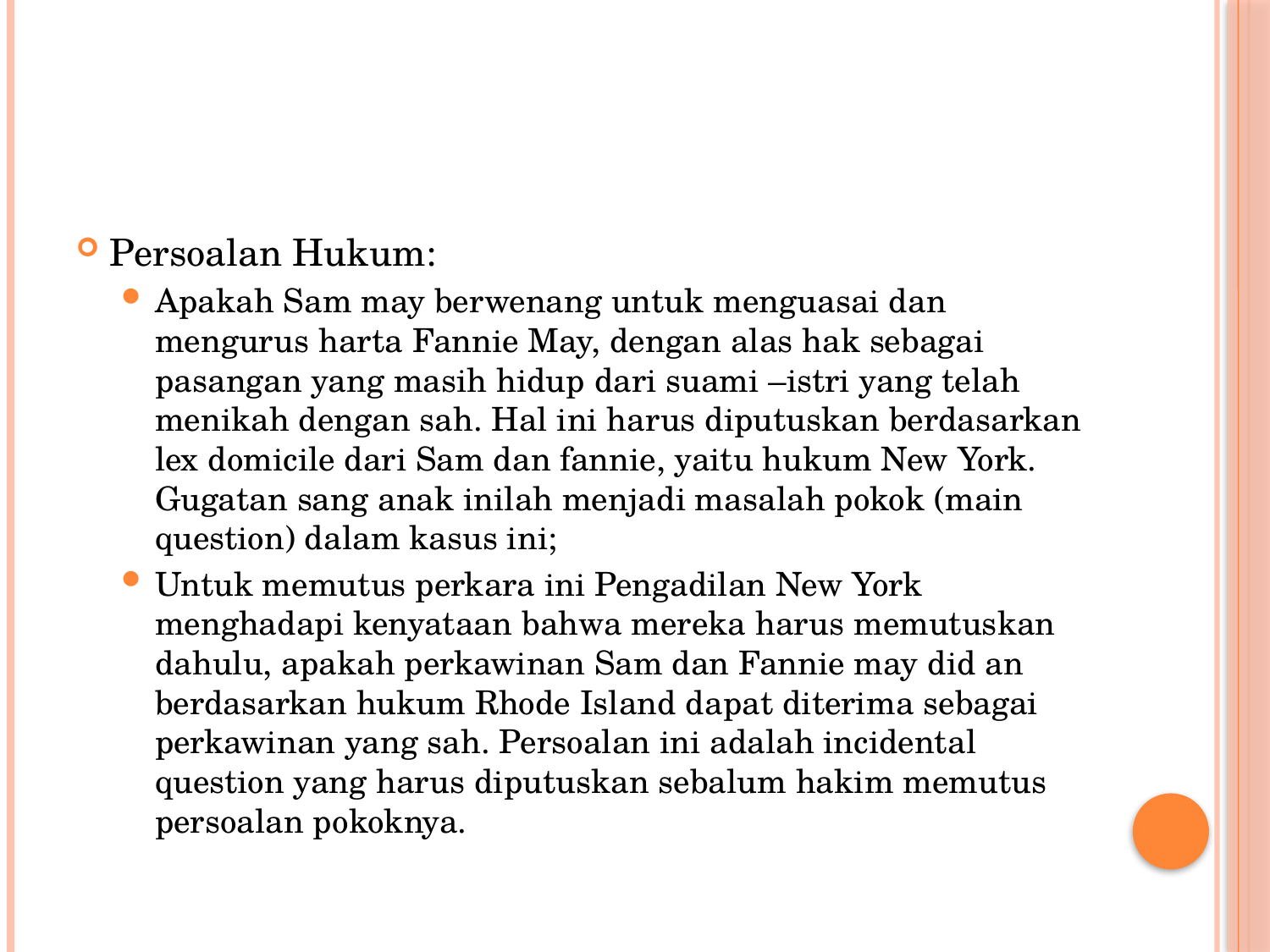

#
Persoalan Hukum:
Apakah Sam may berwenang untuk menguasai dan mengurus harta Fannie May, dengan alas hak sebagai pasangan yang masih hidup dari suami –istri yang telah menikah dengan sah. Hal ini harus diputuskan berdasarkan lex domicile dari Sam dan fannie, yaitu hukum New York. Gugatan sang anak inilah menjadi masalah pokok (main question) dalam kasus ini;
Untuk memutus perkara ini Pengadilan New York menghadapi kenyataan bahwa mereka harus memutuskan dahulu, apakah perkawinan Sam dan Fannie may did an berdasarkan hukum Rhode Island dapat diterima sebagai perkawinan yang sah. Persoalan ini adalah incidental question yang harus diputuskan sebalum hakim memutus persoalan pokoknya.